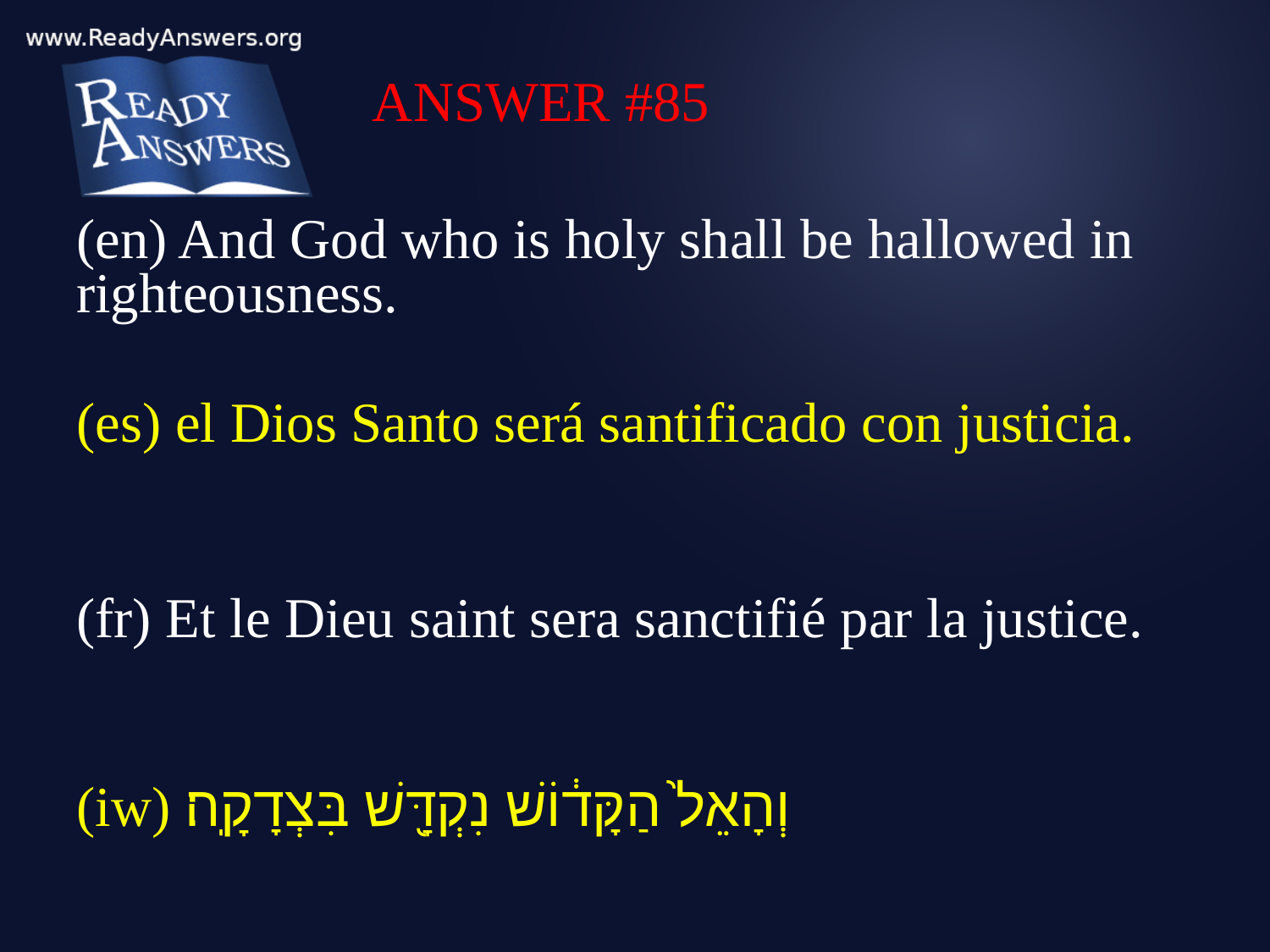

ANSWER #85
(en) And God who is holy shall be hallowed in righteousness.
(es) el Dios Santo será santificado con justicia.
(fr) Et le Dieu saint sera sanctifié par la justice.
(iw) וְהָאֵל֙ הַקָּד֔וֹשׁ נִקְדָּ֖שׁ בִּצְדָקָֽה׃